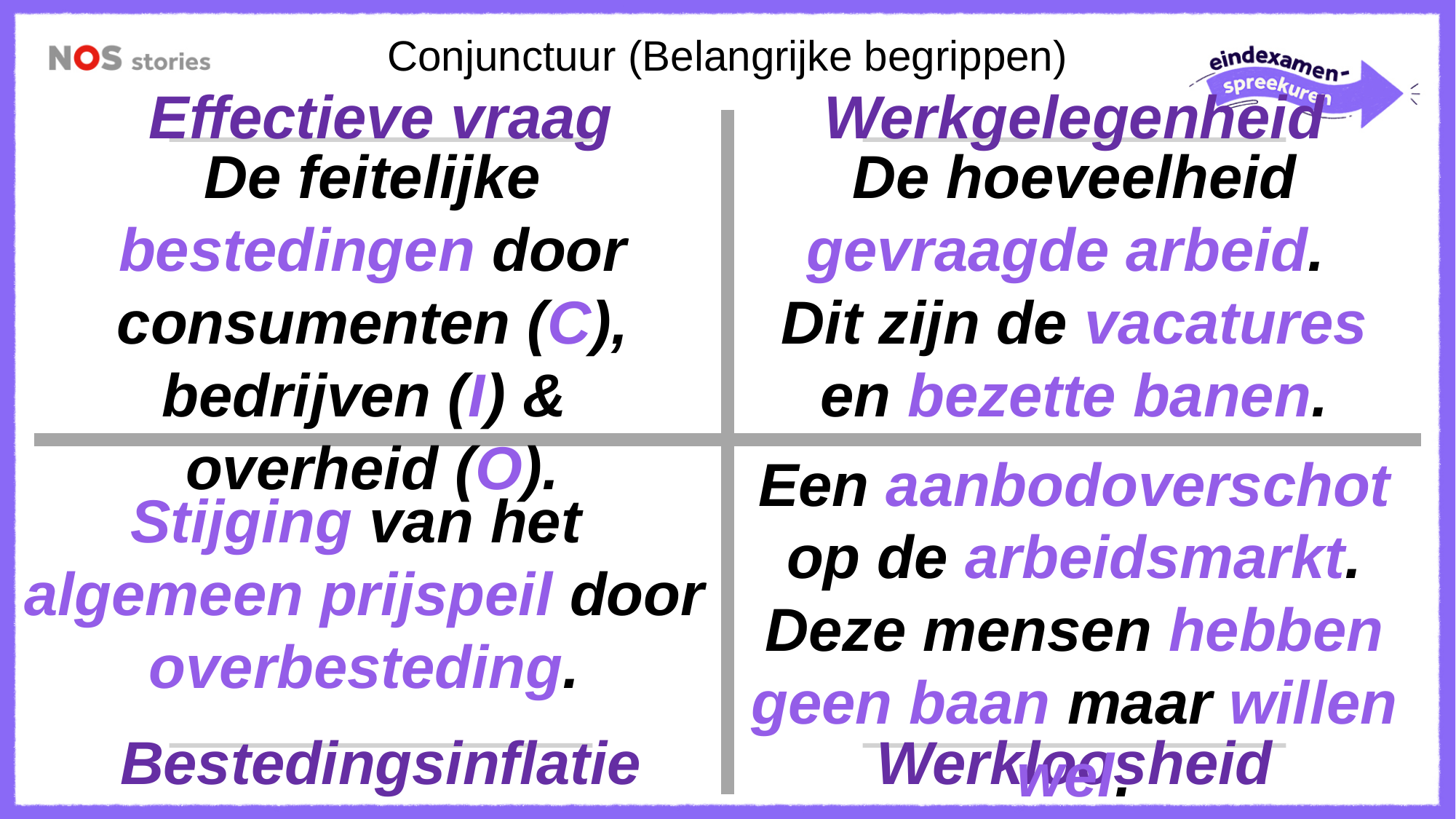

Conjunctuur (Belangrijke begrippen)
Effectieve vraag
Werkgelegenheid
De feitelijke bestedingen door consumenten (C), bedrijven (I) &
overheid (O).
De hoeveelheid gevraagde arbeid.
Dit zijn de vacatures en bezette banen.
Een aanbodoverschot op de arbeidsmarkt. Deze mensen hebben geen baan maar willen wel.
Stijging van het
algemeen prijspeil door overbesteding.
Bestedingsinflatie
Werkloosheid